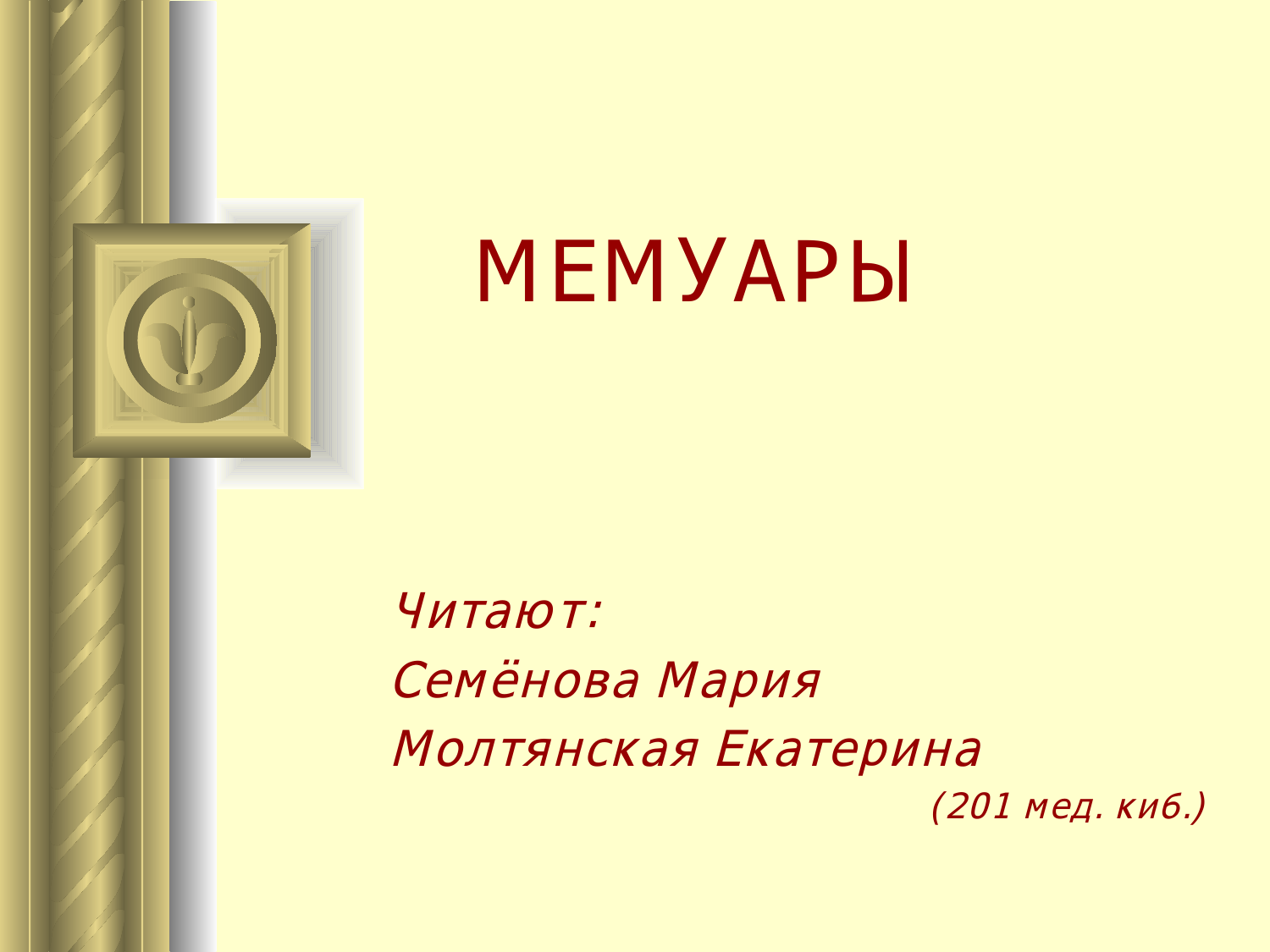

# МЕМУАРЫ
Читают:
Семёнова Мария
Молтянская Екатерина
                                                    (201 мед. киб.)